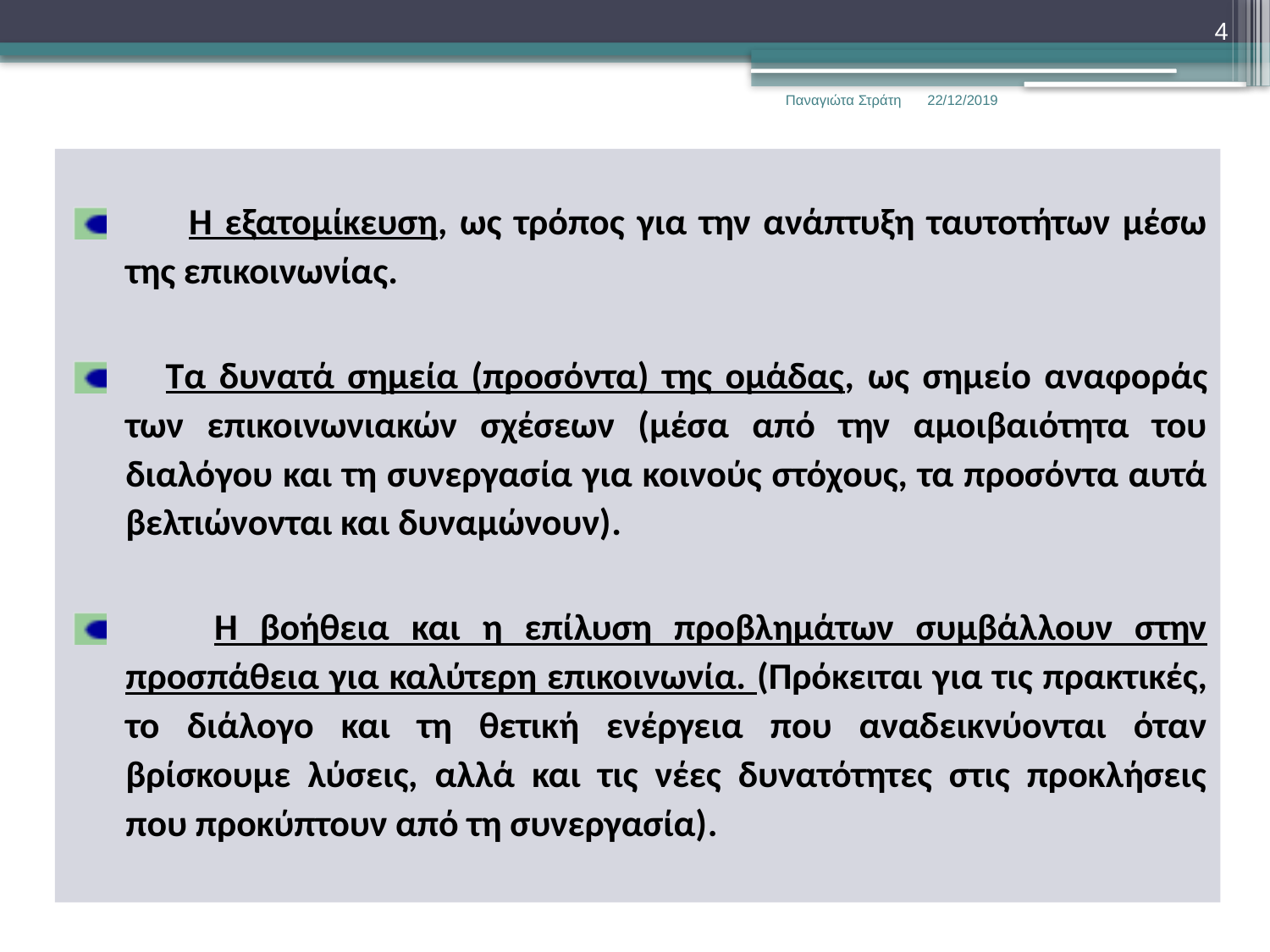

4
Παναγιώτα Στράτη
22/12/2019

     Η εξατομίκευση, ως τρόπος για την ανάπτυξη ταυτοτήτων μέσω της επικοινωνίας.

   Τα δυνατά σημεία (προσόντα) της ομάδας, ως σημείο αναφοράς των επικοινωνιακών σχέσεων (μέσα από την αμοιβαιότητα του διαλόγου και τη συνεργασία για κοινούς στόχους, τα προσόντα αυτά βελτιώνονται και δυναμώνουν).

    Η βοήθεια και η επίλυση προβλημάτων συμβάλλουν στην προσπάθεια για καλύτερη επικοινωνία. (Πρόκειται για τις πρακτικές, το διάλογο και τη θετική ενέργεια που αναδεικνύονται όταν βρίσκουμε λύσεις, αλλά και τις νέες δυνατότητες στις προκλήσεις που προκύπτουν από τη συνεργασία).